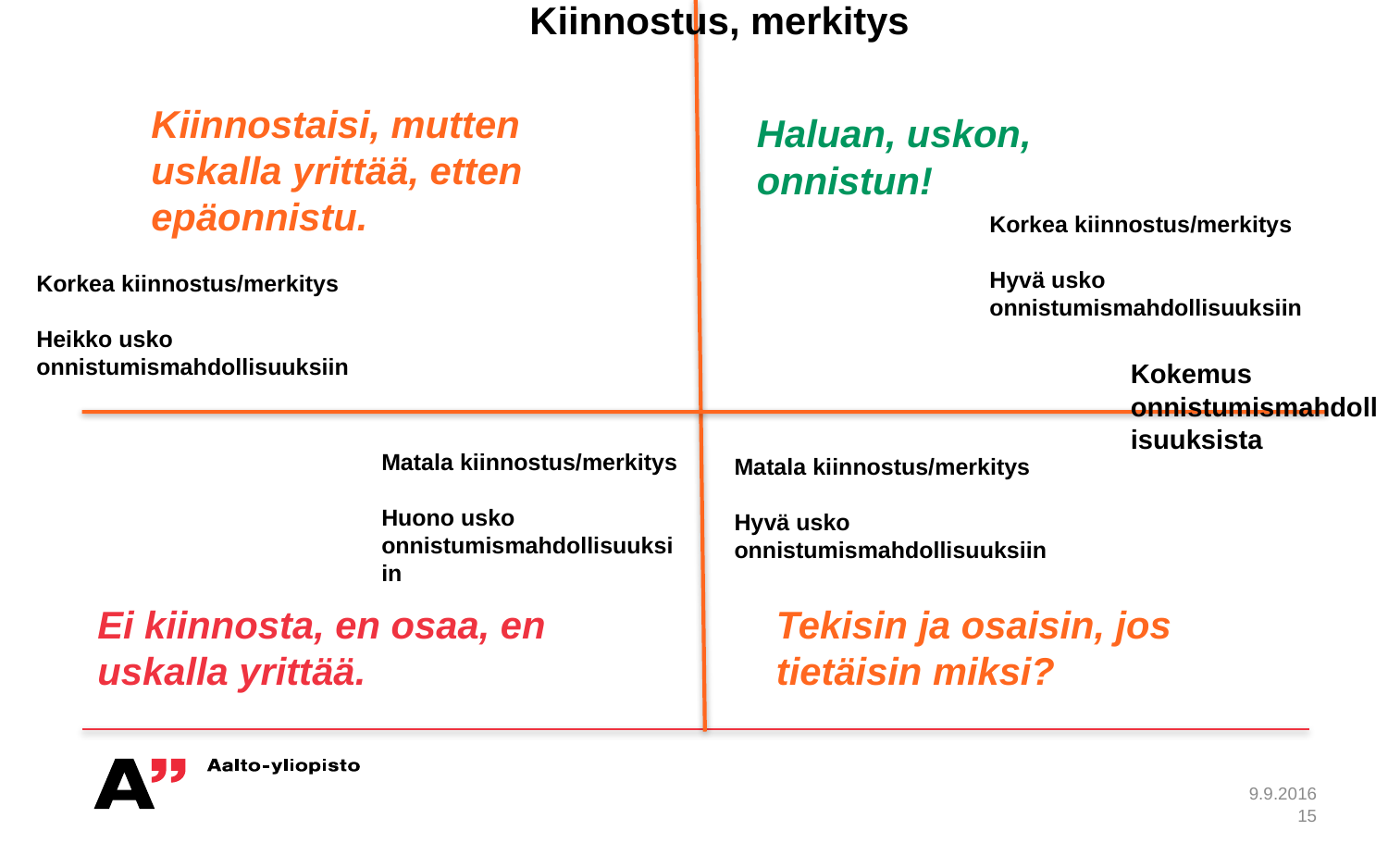

Kiinnostus, merkitys
Kiinnostaisi, mutten uskalla yrittää, etten epäonnistu.
Haluan, uskon, onnistun!
Korkea kiinnostus/merkitys

Hyvä usko onnistumismahdollisuuksiin
Korkea kiinnostus/merkitys

Heikko usko onnistumismahdollisuuksiin
Kokemus onnistumismahdollisuuksista
Matala kiinnostus/merkitys

Huono usko onnistumismahdollisuuksiin
Matala kiinnostus/merkitys

Hyvä usko onnistumismahdollisuuksiin
Ei kiinnosta, en osaa, en uskalla yrittää.
Tekisin ja osaisin, jos tietäisin miksi?
9.9.2016
15